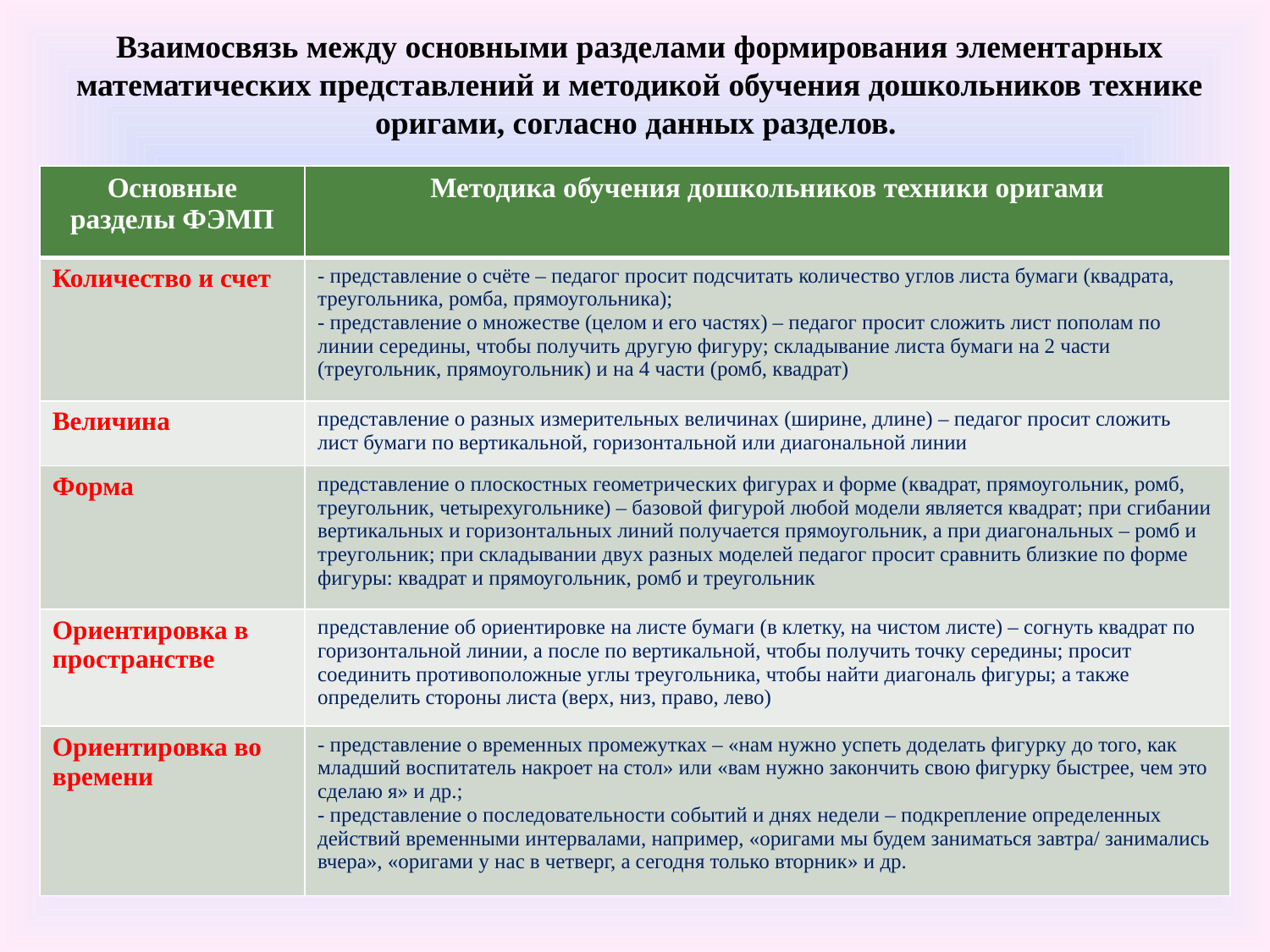

Взаимосвязь между основными разделами формирования элементарных математических представлений и методикой обучения дошкольников технике оригами, согласно данных разделов.
| Основные разделы ФЭМП | Методика обучения дошкольников техники оригами |
| --- | --- |
| Количество и счет | - представление о счёте – педагог просит подсчитать количество углов листа бумаги (квадрата, треугольника, ромба, прямоугольника); - представление о множестве (целом и его частях) – педагог просит сложить лист пополам по линии середины, чтобы получить другую фигуру; складывание листа бумаги на 2 части (треугольник, прямоугольник) и на 4 части (ромб, квадрат) |
| Величина | представление о разных измерительных величинах (ширине, длине) – педагог просит сложить лист бумаги по вертикальной, горизонтальной или диагональной линии |
| Форма | представление о плоскостных геометрических фигурах и форме (квадрат, прямоугольник, ромб, треугольник, четырехугольнике) – базовой фигурой любой модели является квадрат; при сгибании вертикальных и горизонтальных линий получается прямоугольник, а при диагональных – ромб и треугольник; при складывании двух разных моделей педагог просит сравнить близкие по форме фигуры: квадрат и прямоугольник, ромб и треугольник |
| Ориентировка в пространстве | представление об ориентировке на листе бумаги (в клетку, на чистом листе) – согнуть квадрат по горизонтальной линии, а после по вертикальной, чтобы получить точку середины; просит соединить противоположные углы треугольника, чтобы найти диагональ фигуры; а также определить стороны листа (верх, низ, право, лево) |
| Ориентировка во времени | - представление о временных промежутках – «нам нужно успеть доделать фигурку до того, как младший воспитатель накроет на стол» или «вам нужно закончить свою фигурку быстрее, чем это сделаю я» и др.; - представление о последовательности событий и днях недели – подкрепление определенных действий временными интервалами, например, «оригами мы будем заниматься завтра/ занимались вчера», «оригами у нас в четверг, а сегодня только вторник» и др. |